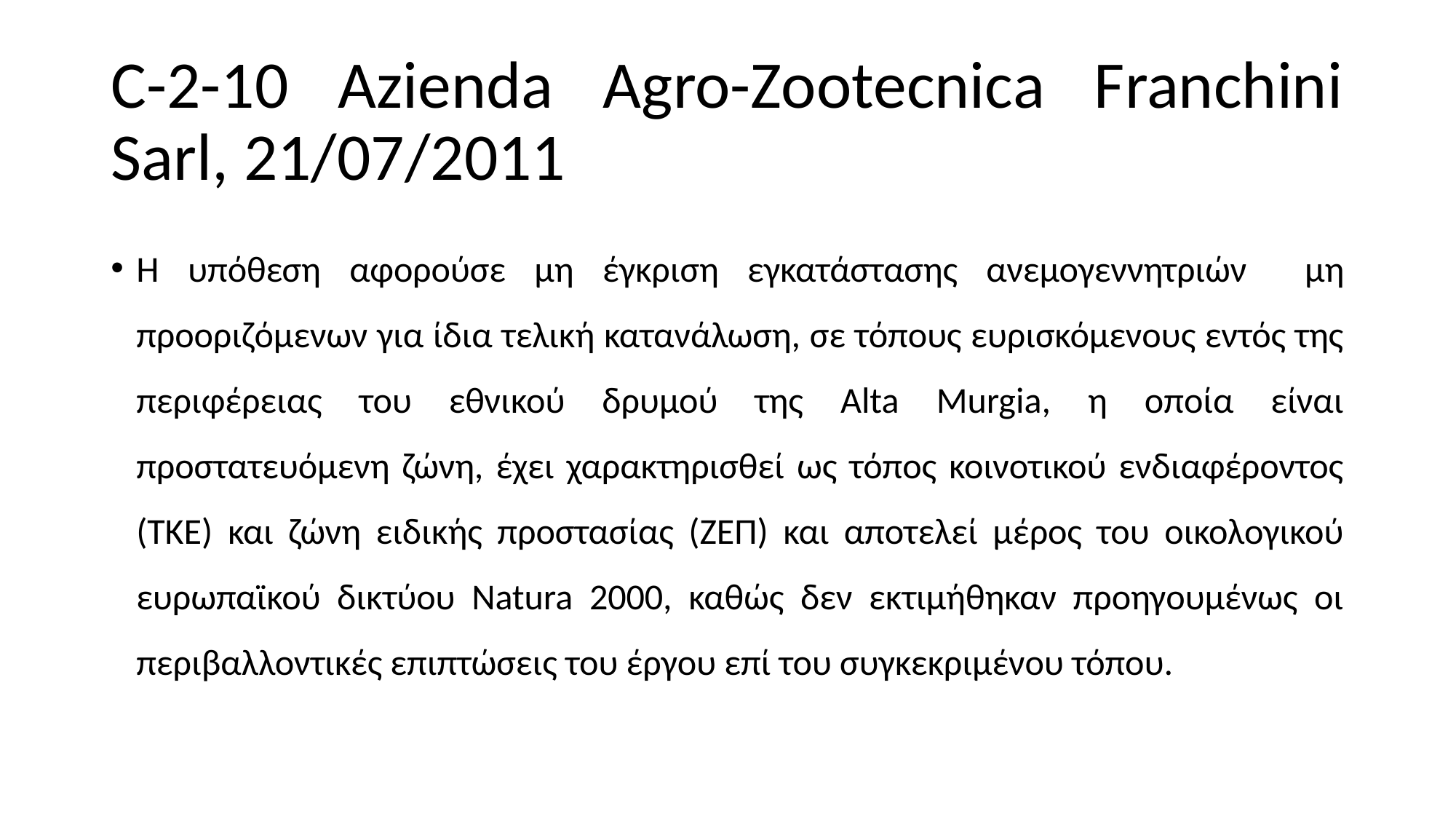

# C-2-10 Azienda Agro-Zootecnica Franchini Sarl, 21/07/2011
H υπόθεση αφορούσε μη έγκριση εγκατάστασης ανεμογεννητριών  μη προοριζόμενων για ίδια τελική κατανάλωση, σε τόπους ευρισκόμενους εντός της περιφέρειας του εθνικού δρυμού της Alta Murgia, η οποία είναι προστατευόμενη ζώνη, έχει χαρακτηρισθεί ως τόπος κοινοτικού ενδιαφέροντος (ΤΚΕ) και ζώνη ειδικής προστασίας (ZΕΠ) και αποτελεί μέρος του οικολογικού ευρωπαϊκού δικτύου Natura 2000, καθώς δεν εκτιμήθηκαν προηγουμένως οι περιβαλλοντικές επιπτώσεις του έργου επί του συγκεκριμένου τόπου.